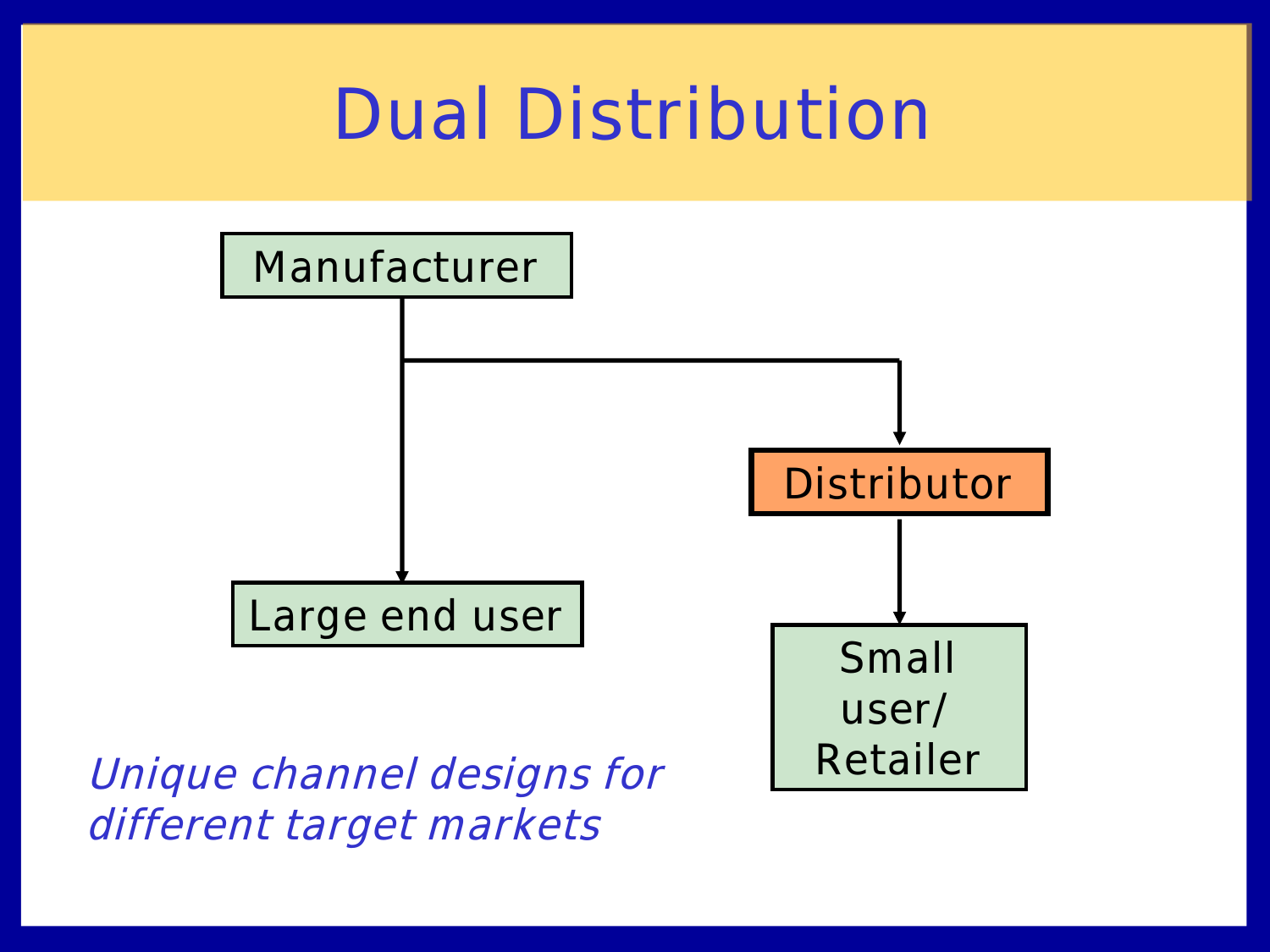

# Dual Distribution
Manufacturer

Distributor

Large end user
Small user/ Retailer
Unique channel designs for different target markets